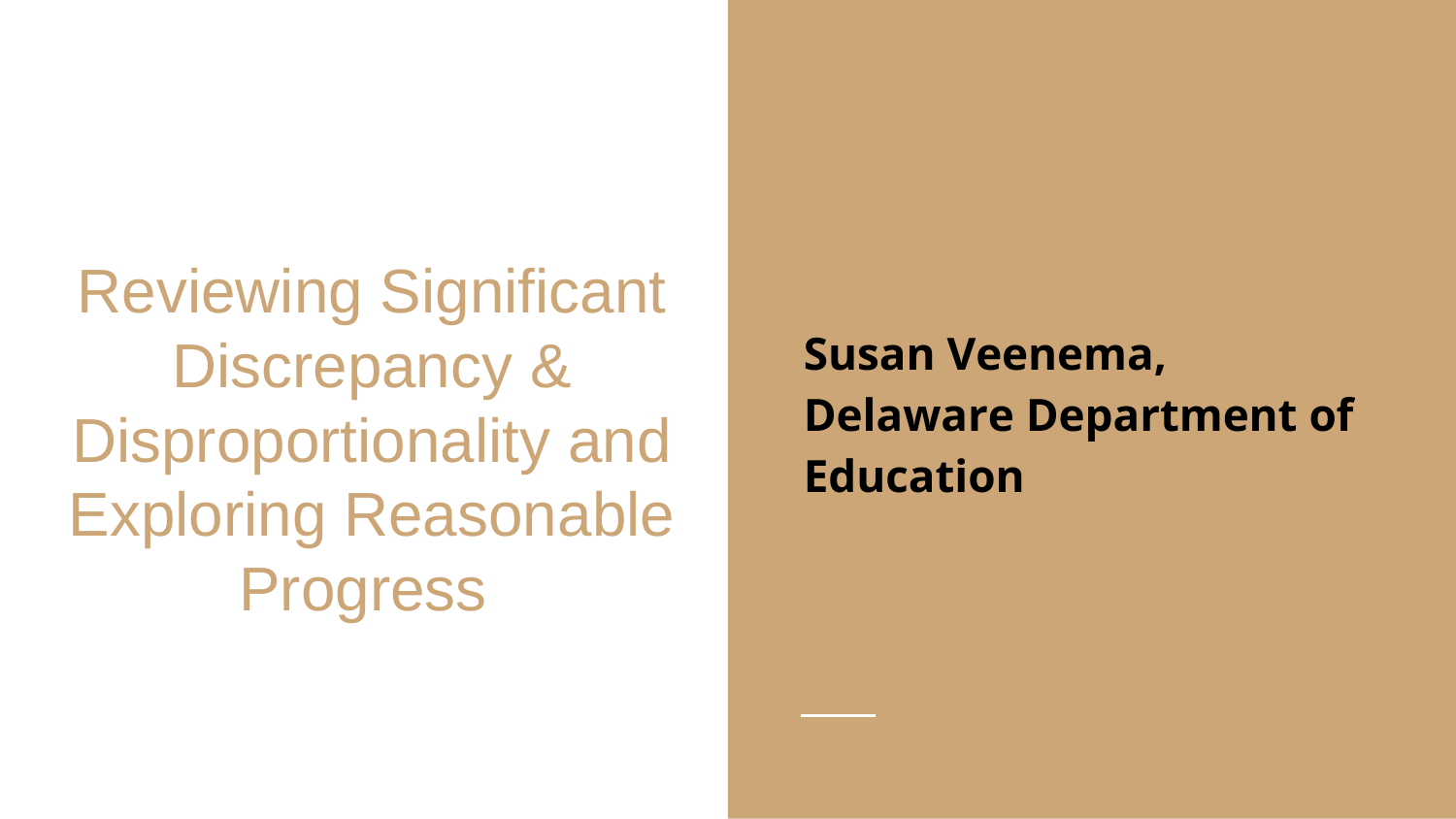

Susan Veenema, Delaware Department of Education
# Reviewing Significant Discrepancy & Disproportionality and Exploring Reasonable Progress